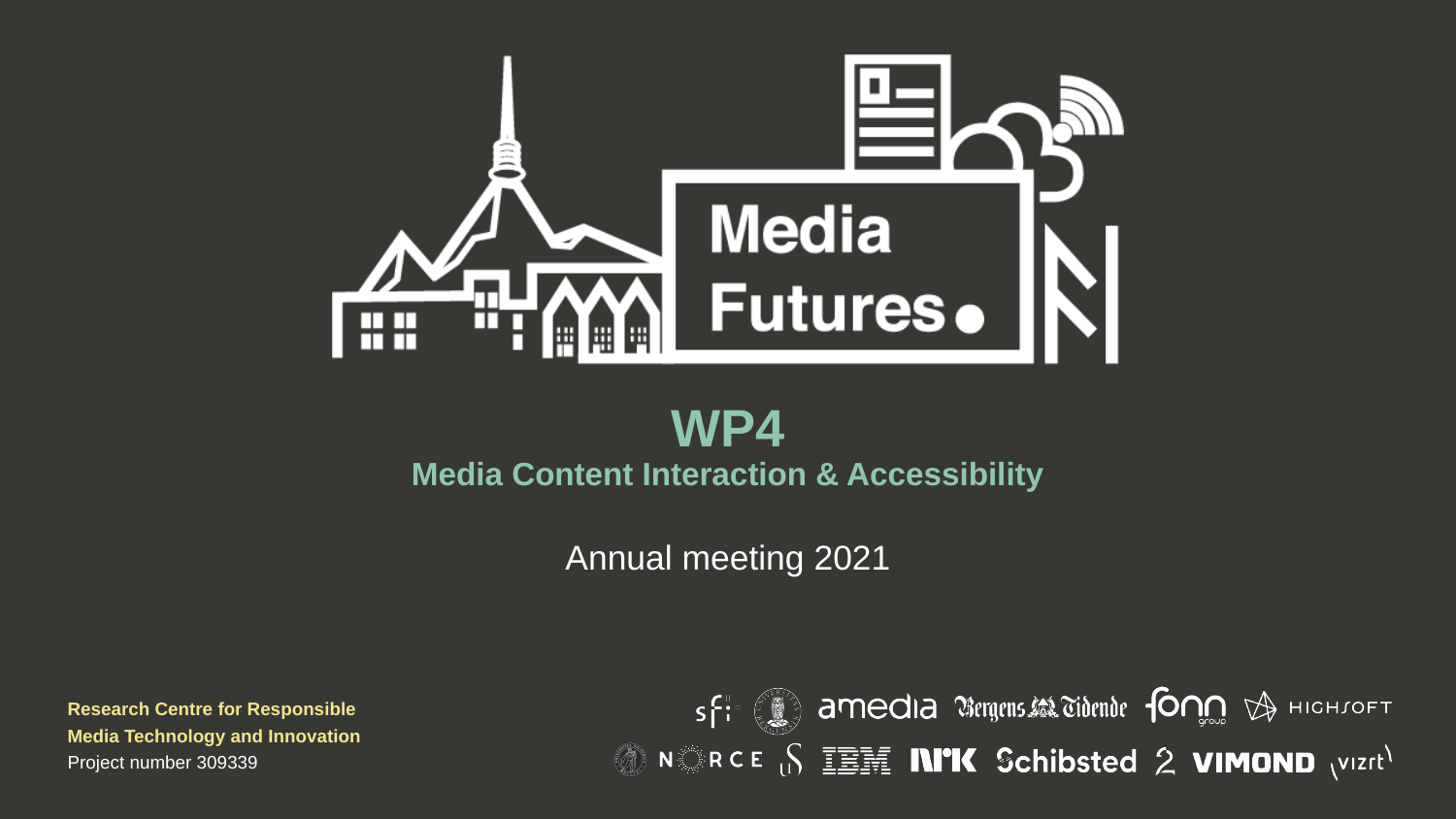

# WP4
Media Content Interaction & Accessibility
Annual meeting 2021